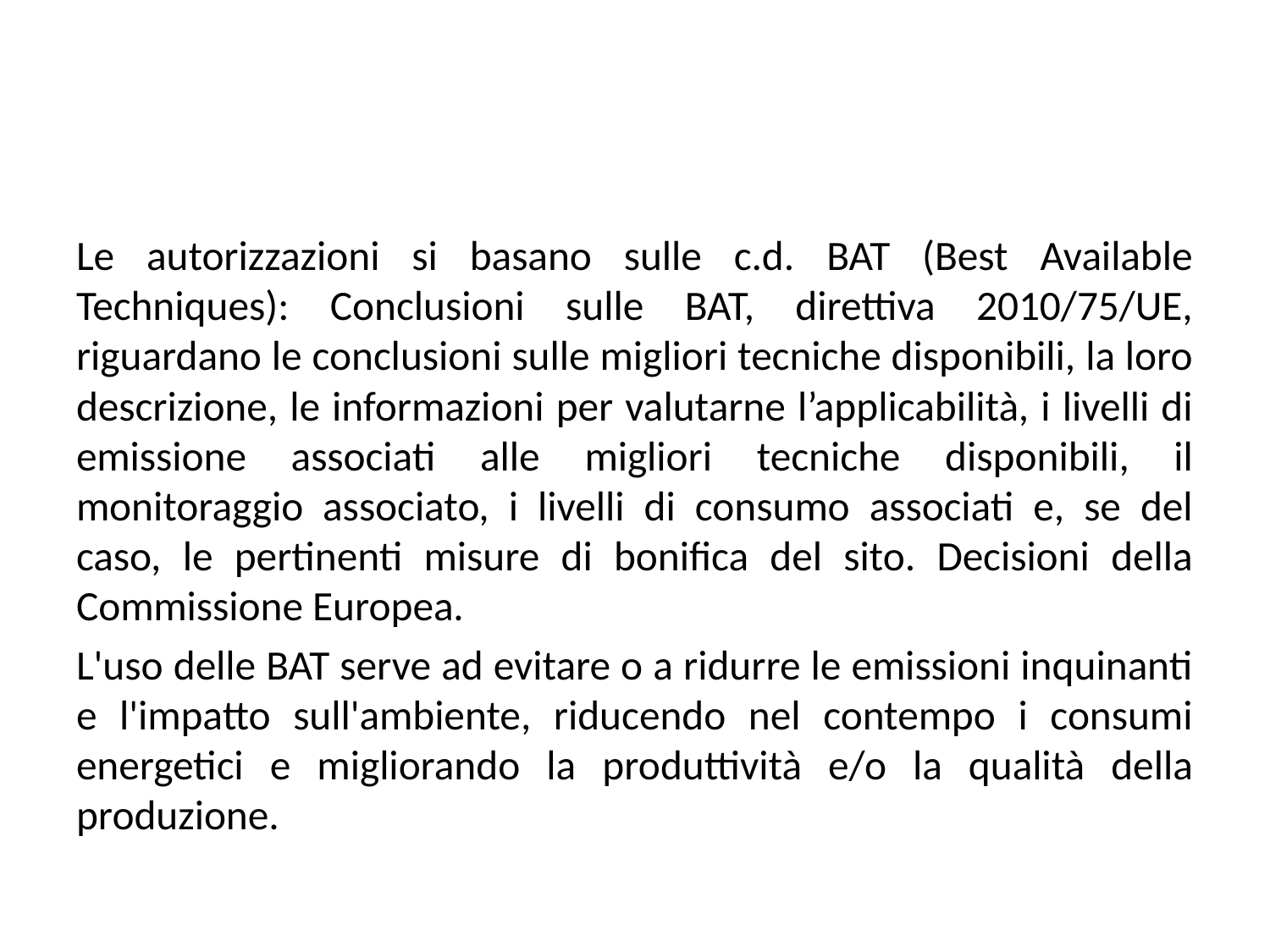

#
Le autorizzazioni si basano sulle c.d. BAT (Best Available Techniques): Conclusioni sulle BAT, direttiva 2010/75/UE, riguardano le conclusioni sulle migliori tecniche disponibili, la loro descrizione, le informazioni per valutarne l’applicabilità, i livelli di emissione associati alle migliori tecniche disponibili, il monitoraggio associato, i livelli di consumo associati e, se del caso, le pertinenti misure di bonifica del sito. Decisioni della Commissione Europea.
L'uso delle BAT serve ad evitare o a ridurre le emissioni inquinanti e l'impatto sull'ambiente, riducendo nel contempo i consumi energetici e migliorando la produttività e/o la qualità della produzione.